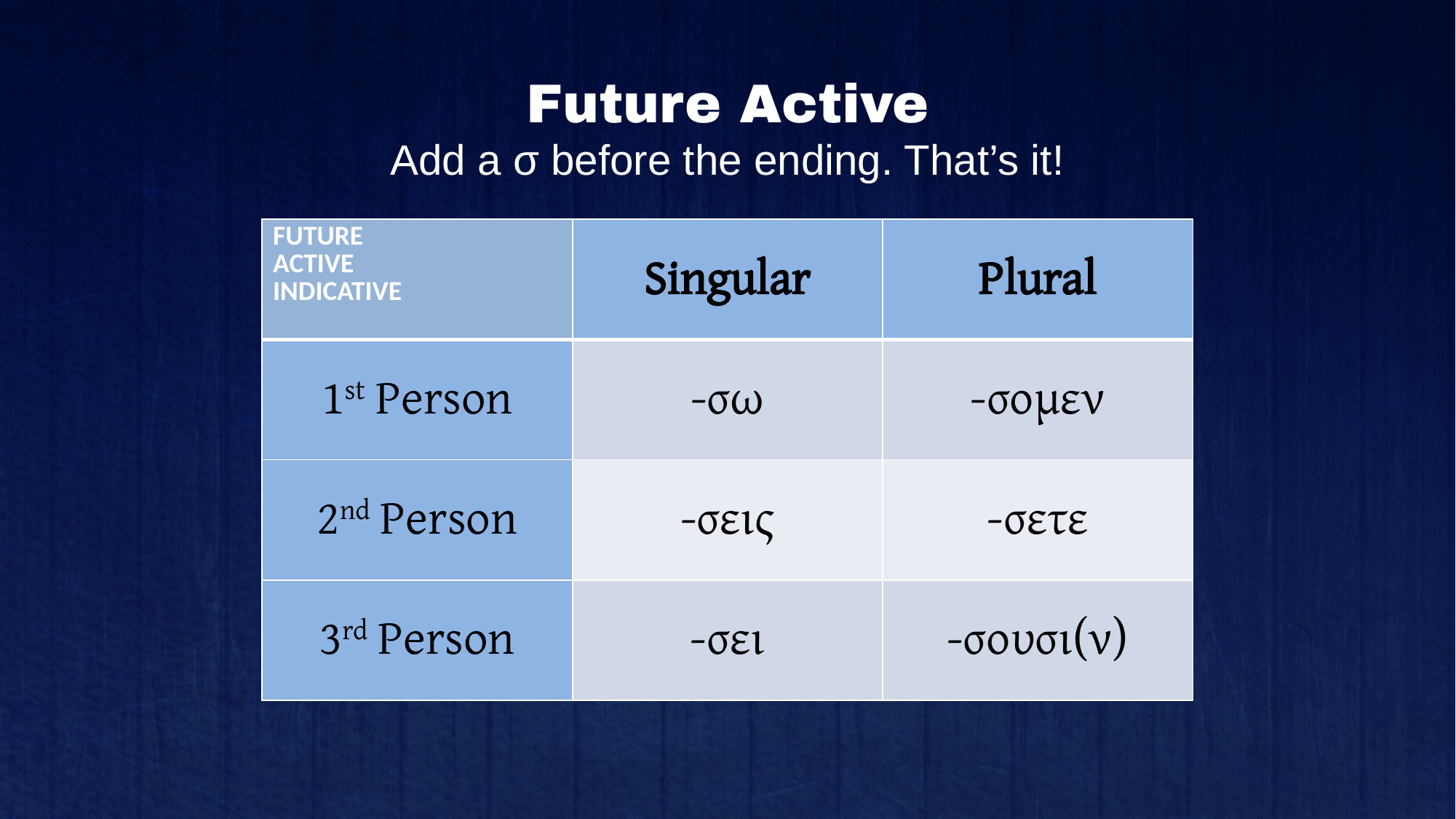

# Future Active
Add a σ before the ending. That’s it!
| FUTURE ACTIVE INDICATIVE | Singular | Plural |
| --- | --- | --- |
| 1st Person | -σω | -σομεν |
| 2nd Person | -σεις | -σετε |
| 3rd Person | -σει | -σουσι(ν) |